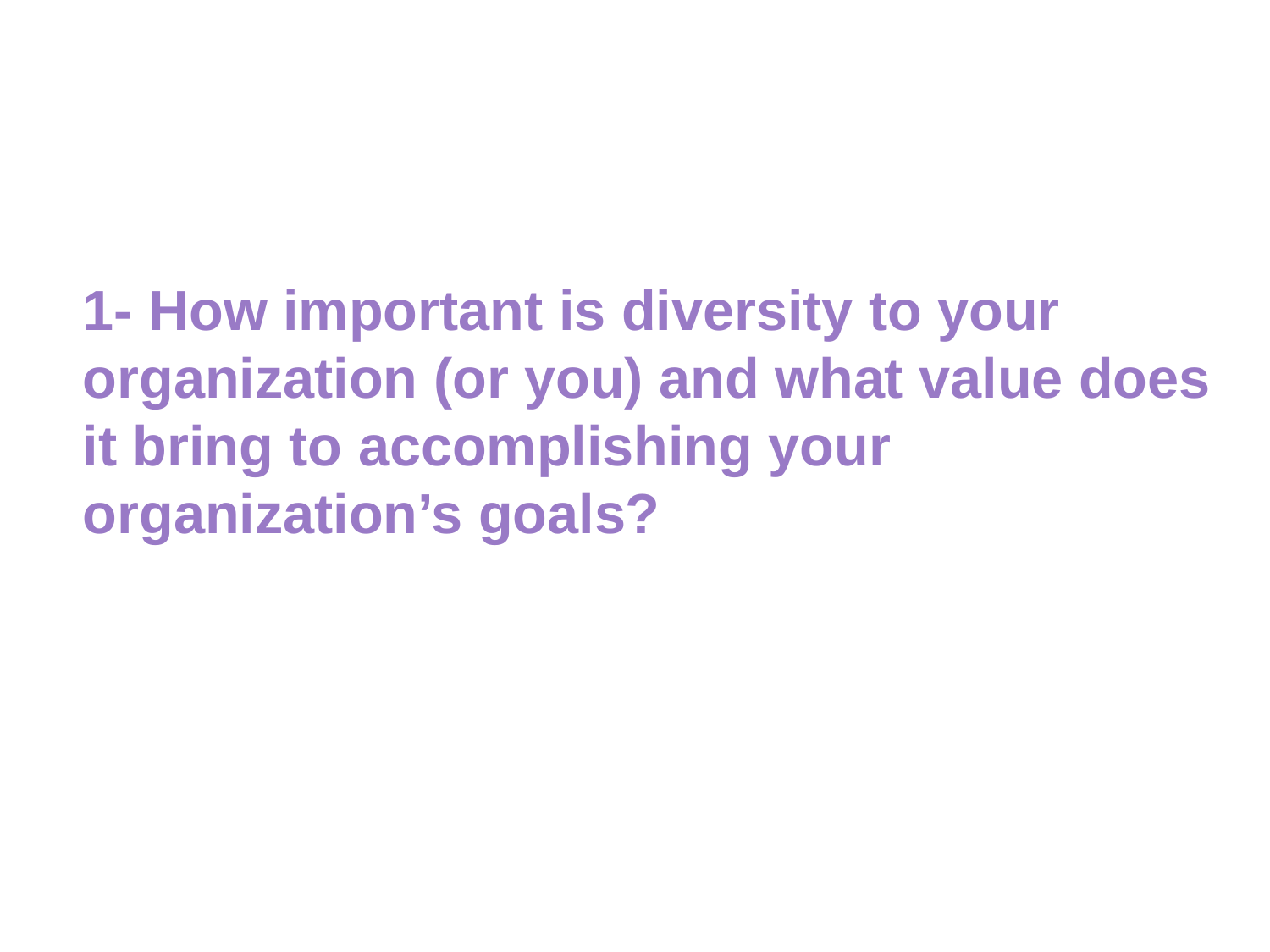

1- How important is diversity to your organization (or you) and what value does it bring to accomplishing your organization’s goals?